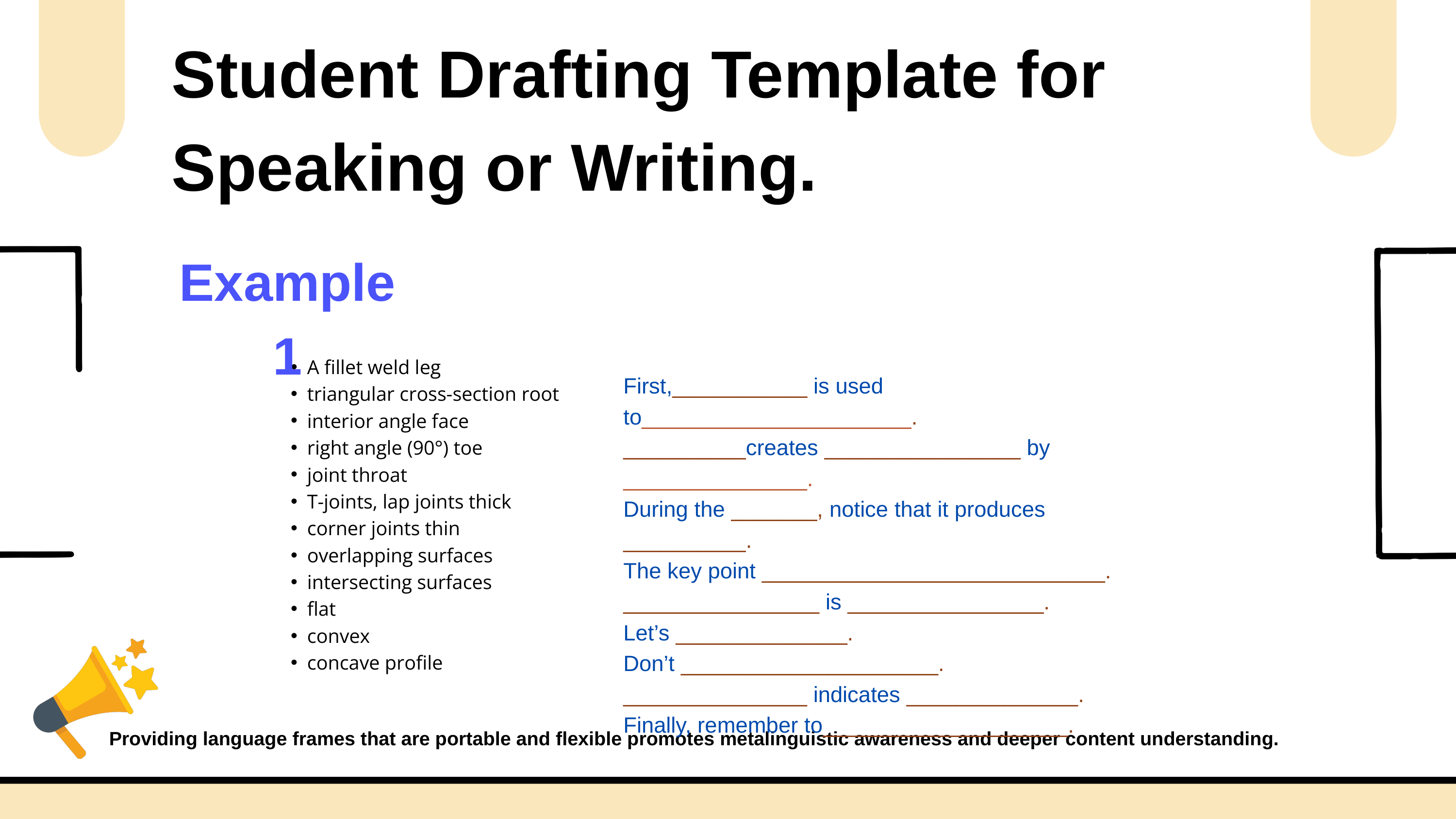

Student Drafting Template for Speaking or Writing.
Example 1

A fillet weld leg
triangular cross-section root
interior angle face
right angle (90°) toe
joint throat
T-joints, lap joints thick
corner joints thin
overlapping surfaces
intersecting surfaces
flat
convex
concave profile
First,___________ is used to______________________.
__________creates ________________ by _______________.
During the _______, notice that it produces __________.
The key point ____________________________.
________________ is ________________.
Let’s ______________.
Don’t _____________________.
_______________ indicates ______________.
Finally, remember to____________________.

Providing language frames that are portable and flexible promotes metalinguistic awareness and deeper content understanding.